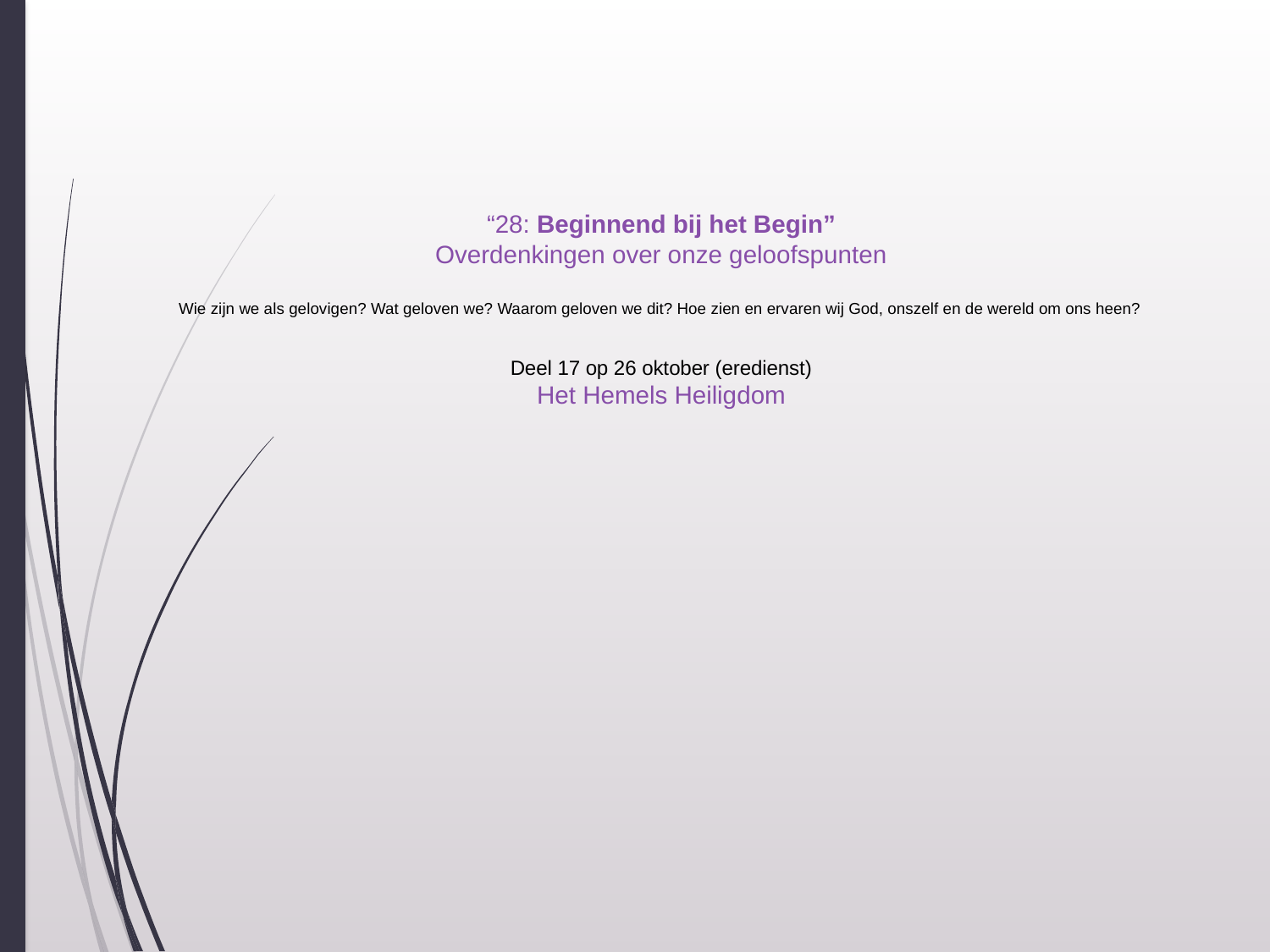

# “28: Beginnend bij het Begin” Overdenkingen over onze geloofspunten Wie zijn we als gelovigen? Wat geloven we? Waarom geloven we dit? Hoe zien en ervaren wij God, onszelf en de wereld om ons heen?  Deel 17 op 26 oktober (eredienst) Het Hemels Heiligdom